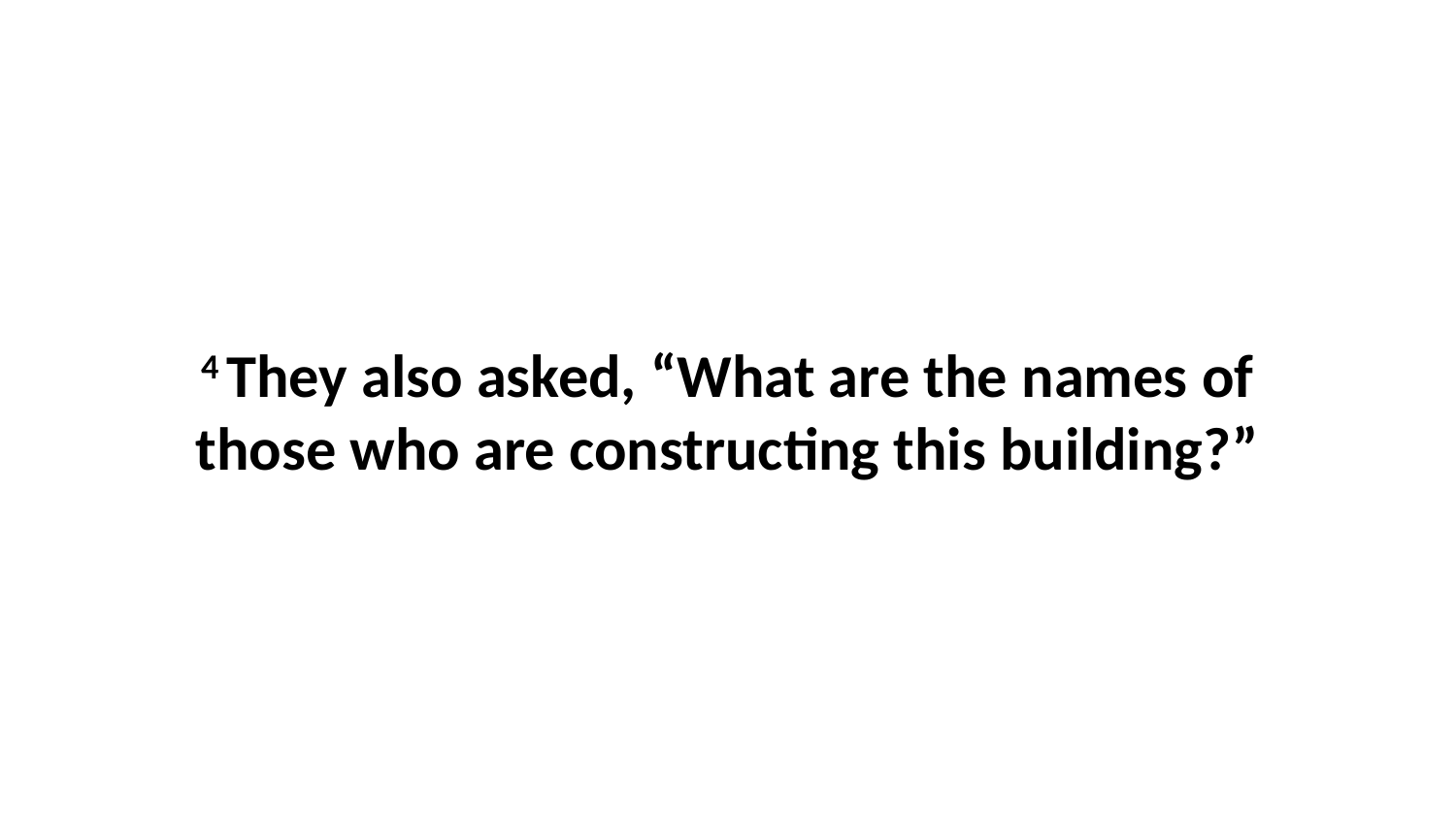

4 They also asked, “What are the names of those who are constructing this building?”